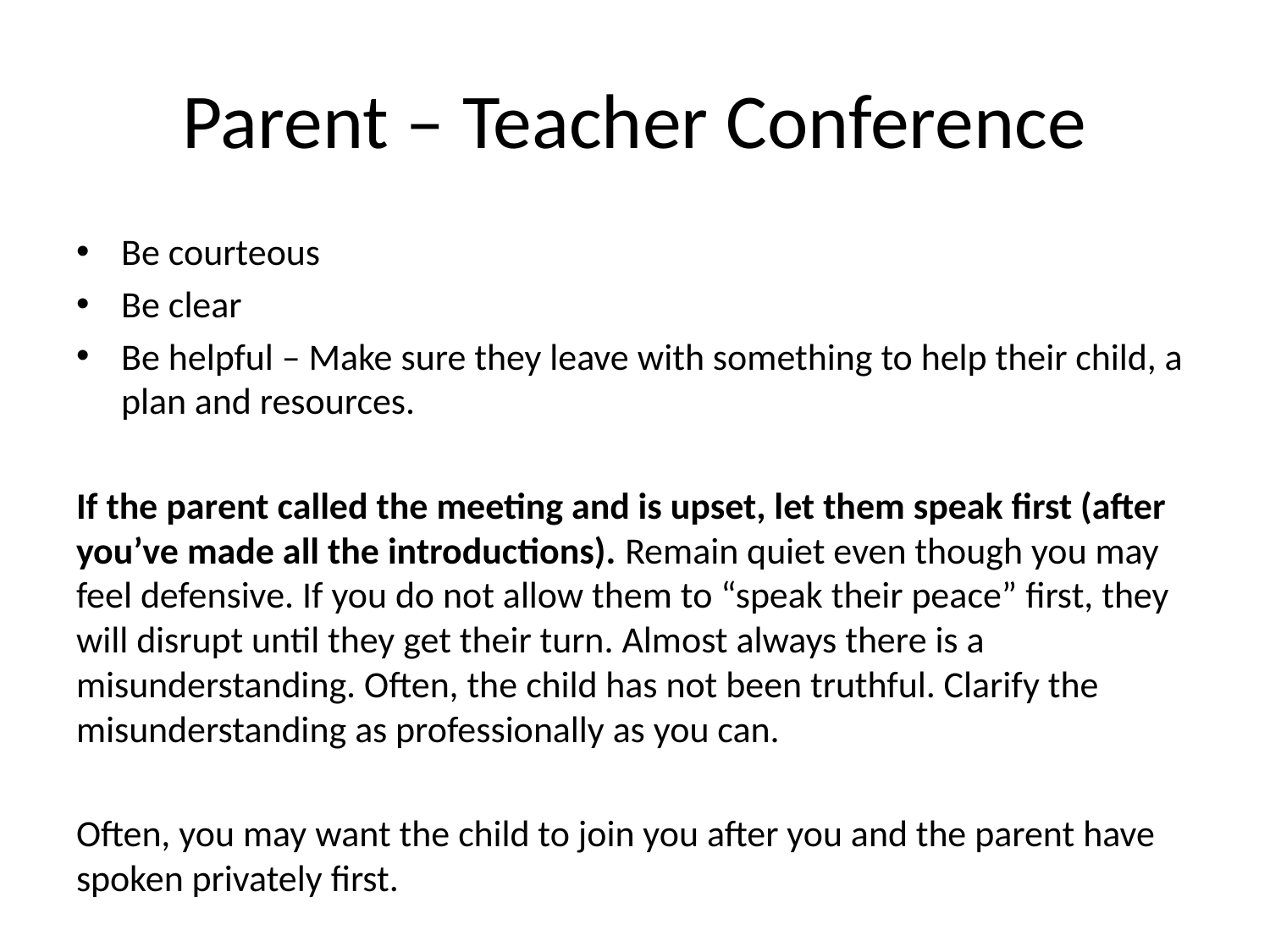

# Parent – Teacher Conference
Be courteous
Be clear
Be helpful – Make sure they leave with something to help their child, a plan and resources.

If the parent called the meeting and is upset, let them speak first (after you’ve made all the introductions). Remain quiet even though you may feel defensive. If you do not allow them to “speak their peace” first, they will disrupt until they get their turn. Almost always there is a misunderstanding. Often, the child has not been truthful. Clarify the misunderstanding as professionally as you can.

Often, you may want the child to join you after you and the parent have spoken privately first.